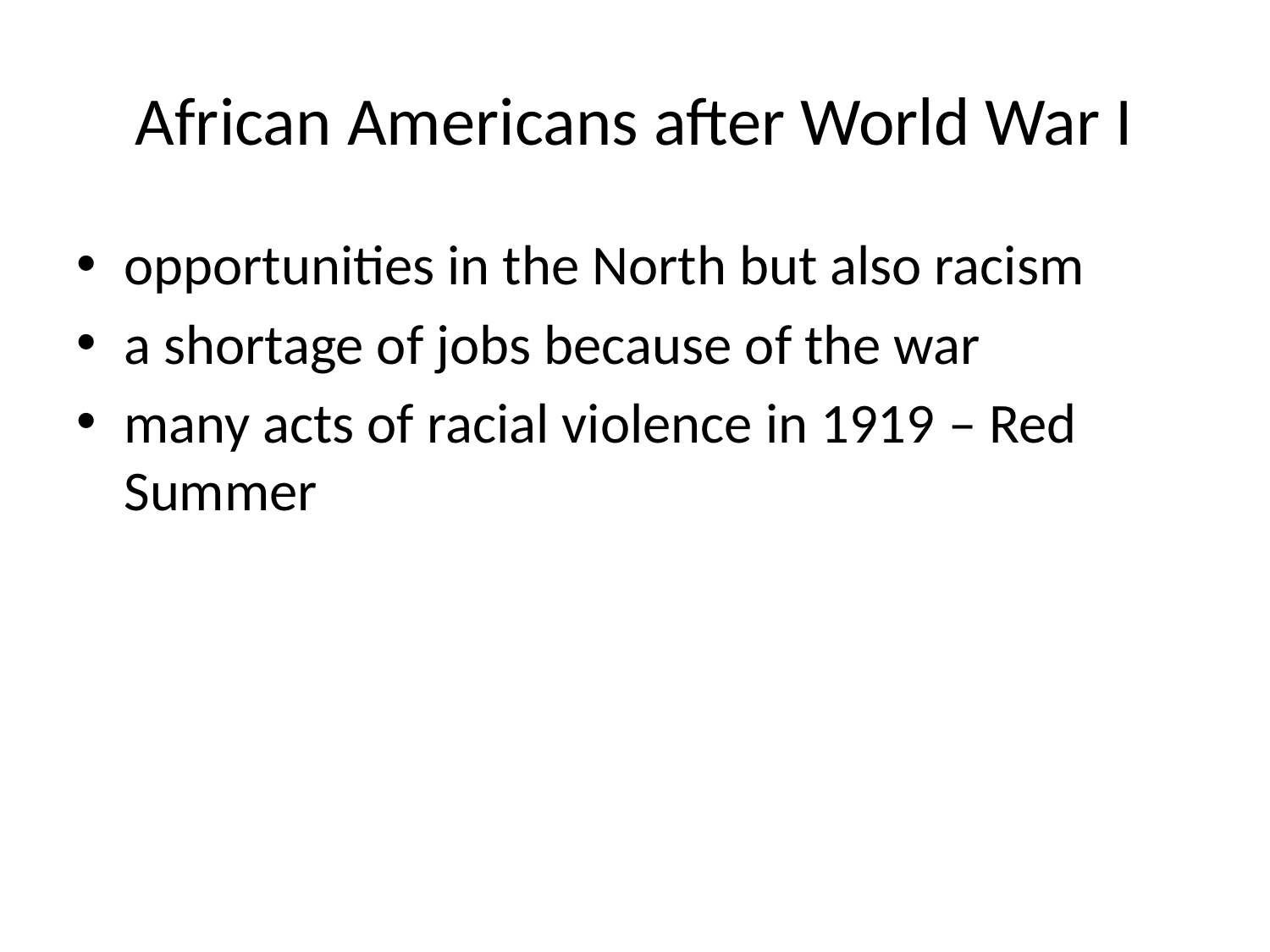

# African Americans after World War I
opportunities in the North but also racism
a shortage of jobs because of the war
many acts of racial violence in 1919 – Red Summer